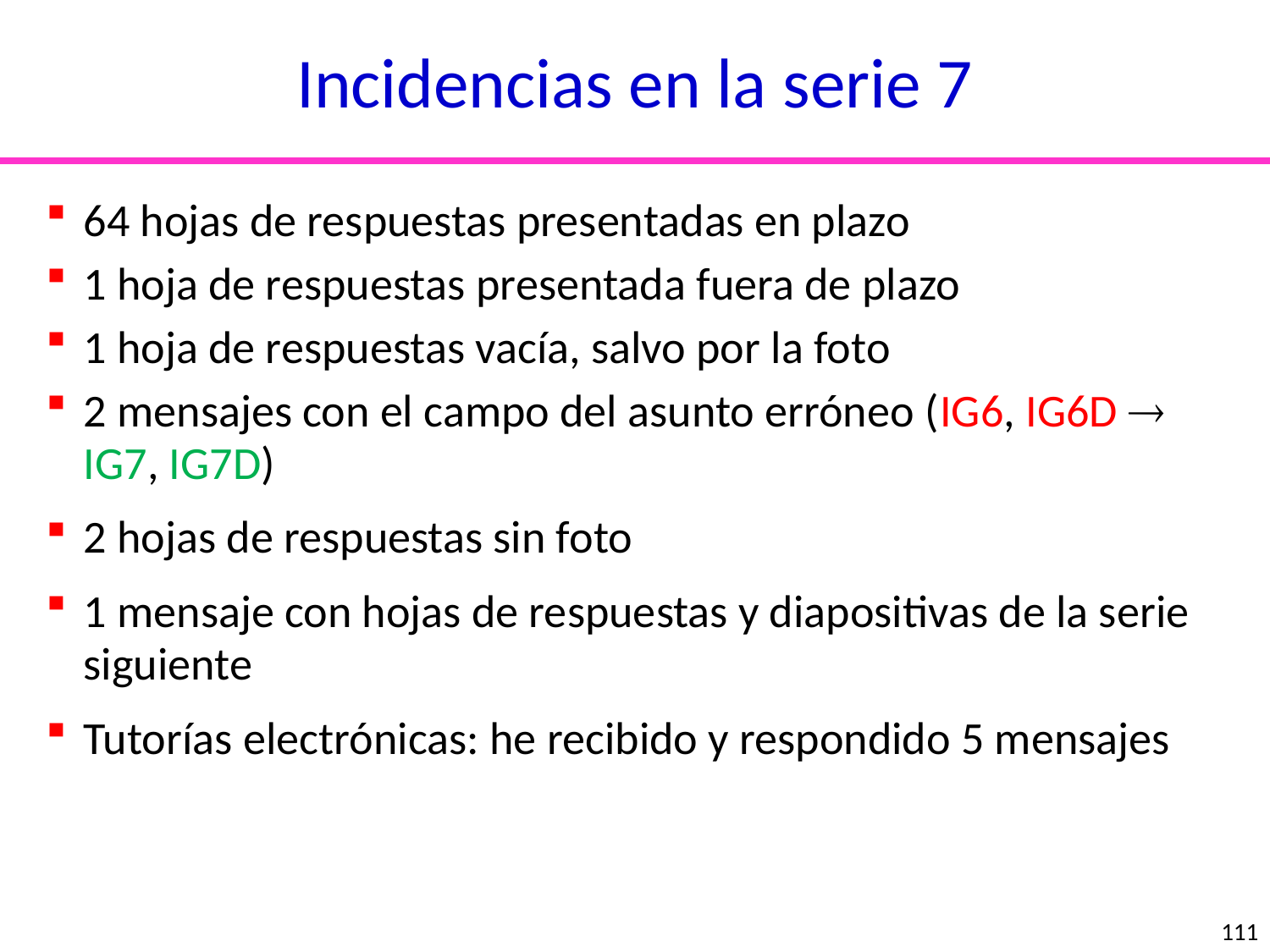

Incidencias en la serie 7
64 hojas de respuestas presentadas en plazo
1 hoja de respuestas presentada fuera de plazo
1 hoja de respuestas vacía, salvo por la foto
2 mensajes con el campo del asunto erróneo (IG6, IG6D → IG7, IG7D)
2 hojas de respuestas sin foto
1 mensaje con hojas de respuestas y diapositivas de la serie siguiente
Tutorías electrónicas: he recibido y respondido 5 mensajes

nucleótidos
aminoácidos
111